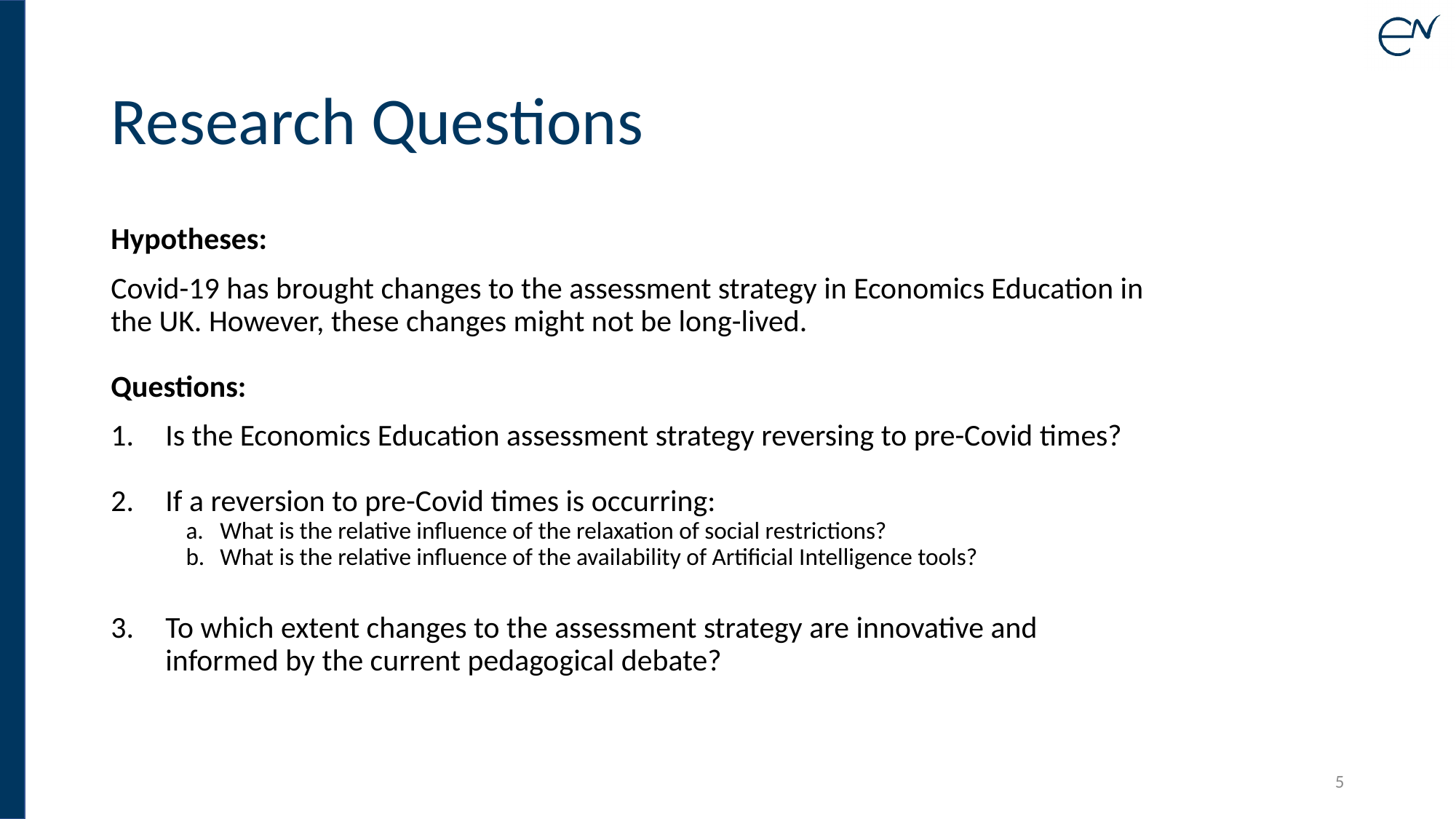

# Research Questions
Hypotheses:

Covid-19 has brought changes to the assessment strategy in Economics Education in the UK. However, these changes might not be long-lived.

Questions:
Is the Economics Education assessment strategy reversing to pre-Covid times?
If a reversion to pre-Covid times is occurring:
What is the relative influence of the relaxation of social restrictions?
What is the relative influence of the availability of Artificial Intelligence tools?
To which extent changes to the assessment strategy are innovative and informed by the current pedagogical debate?
5